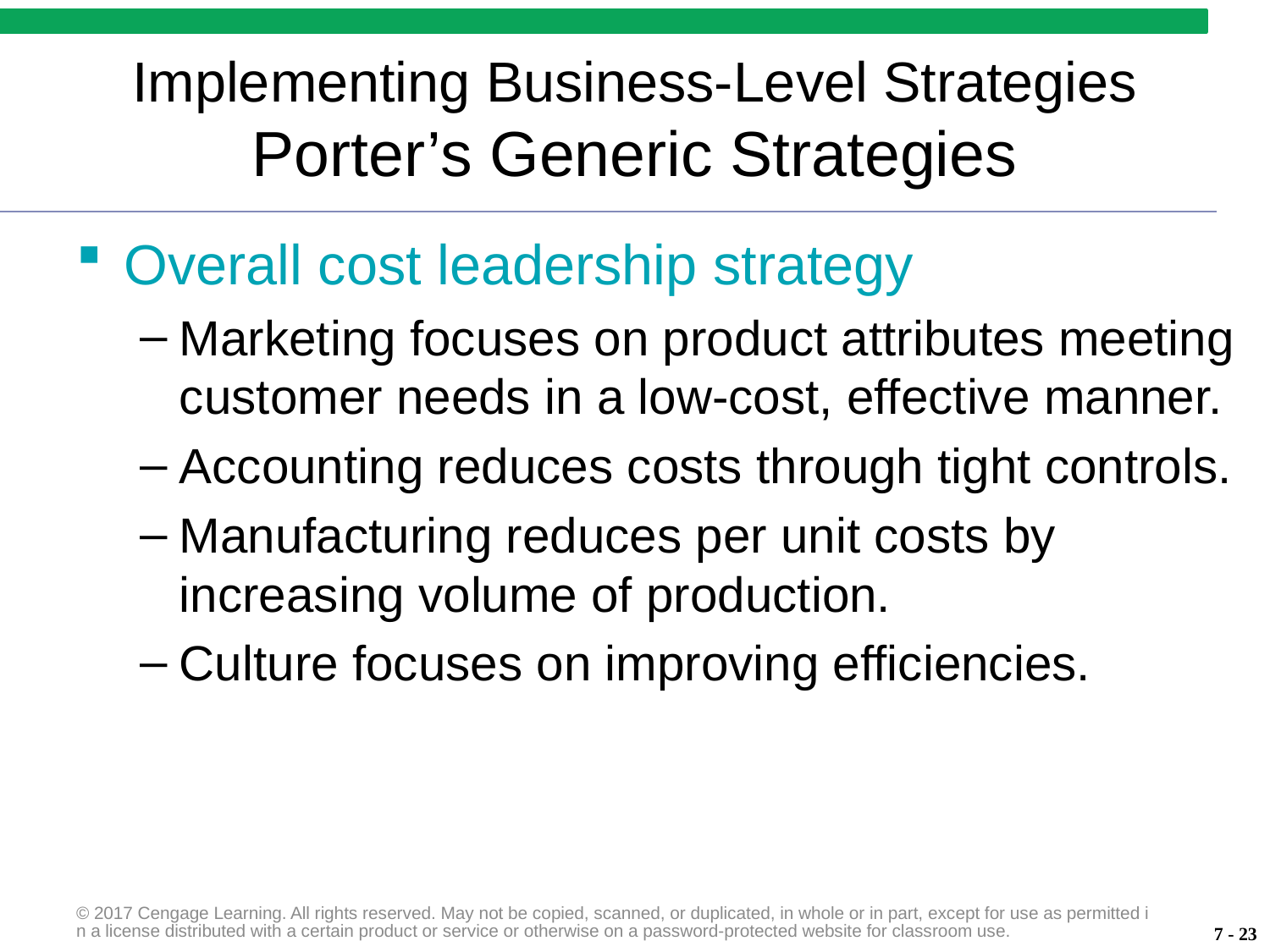

# Implementing Business-Level Strategies Porter’s Generic Strategies
Overall cost leadership strategy
Marketing focuses on product attributes meeting customer needs in a low-cost, effective manner.
Accounting reduces costs through tight controls.
Manufacturing reduces per unit costs by increasing volume of production.
Culture focuses on improving efficiencies.
© 2017 Cengage Learning. All rights reserved. May not be copied, scanned, or duplicated, in whole or in part, except for use as permitted in a license distributed with a certain product or service or otherwise on a password-protected website for classroom use.